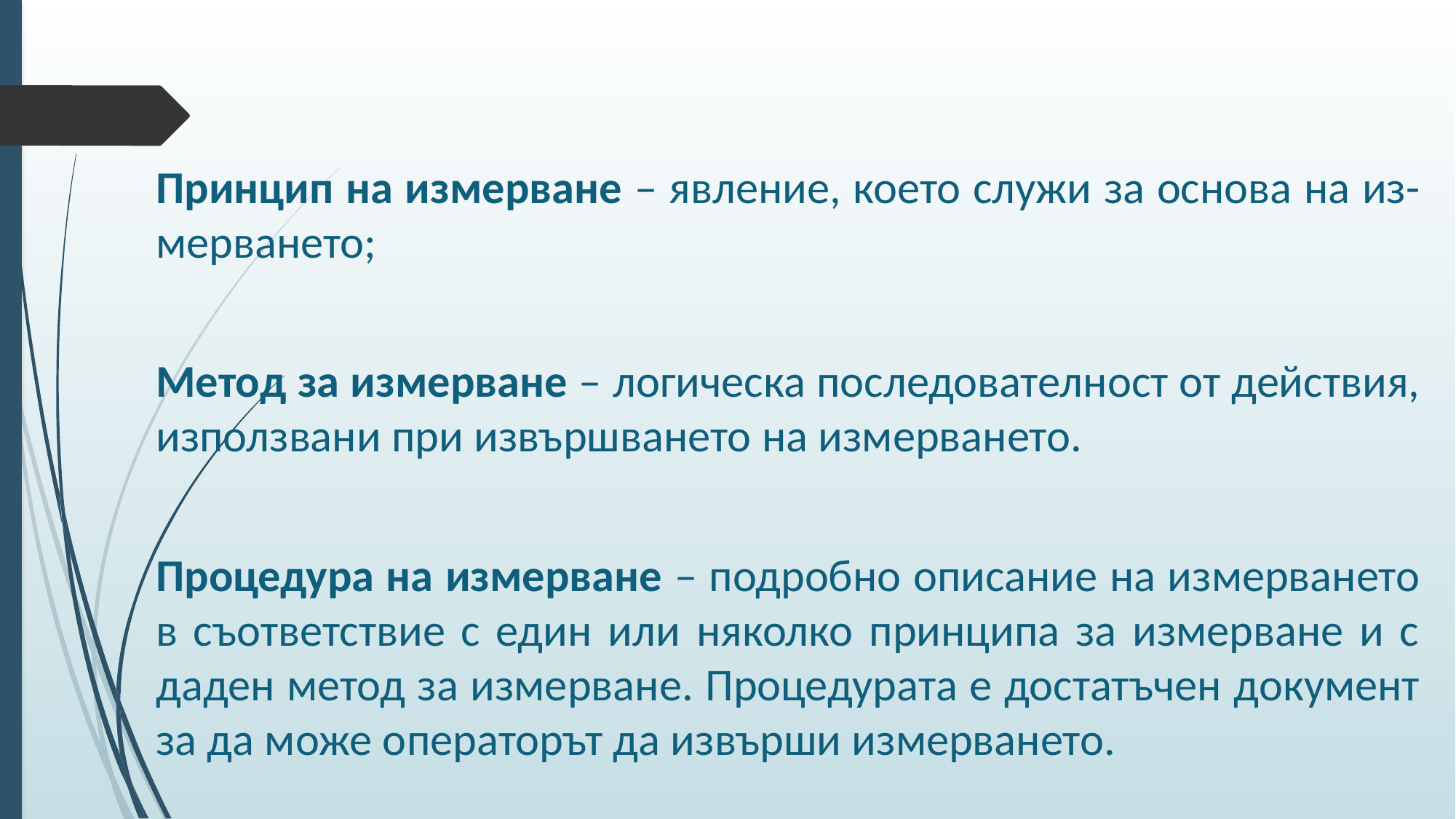

Принцип на измерване – явление, което служи за основа на из-мерването;

Метод за измерване – логическа последователност от действия, използвани при извършването на измерването.

Процедура на измерване – подробно описание на измерването в съответствие с един или няколко принципа за измерване и с даден метод за измерване. Процедурата е достатъчен документ за да може операторът да извърши измерването.